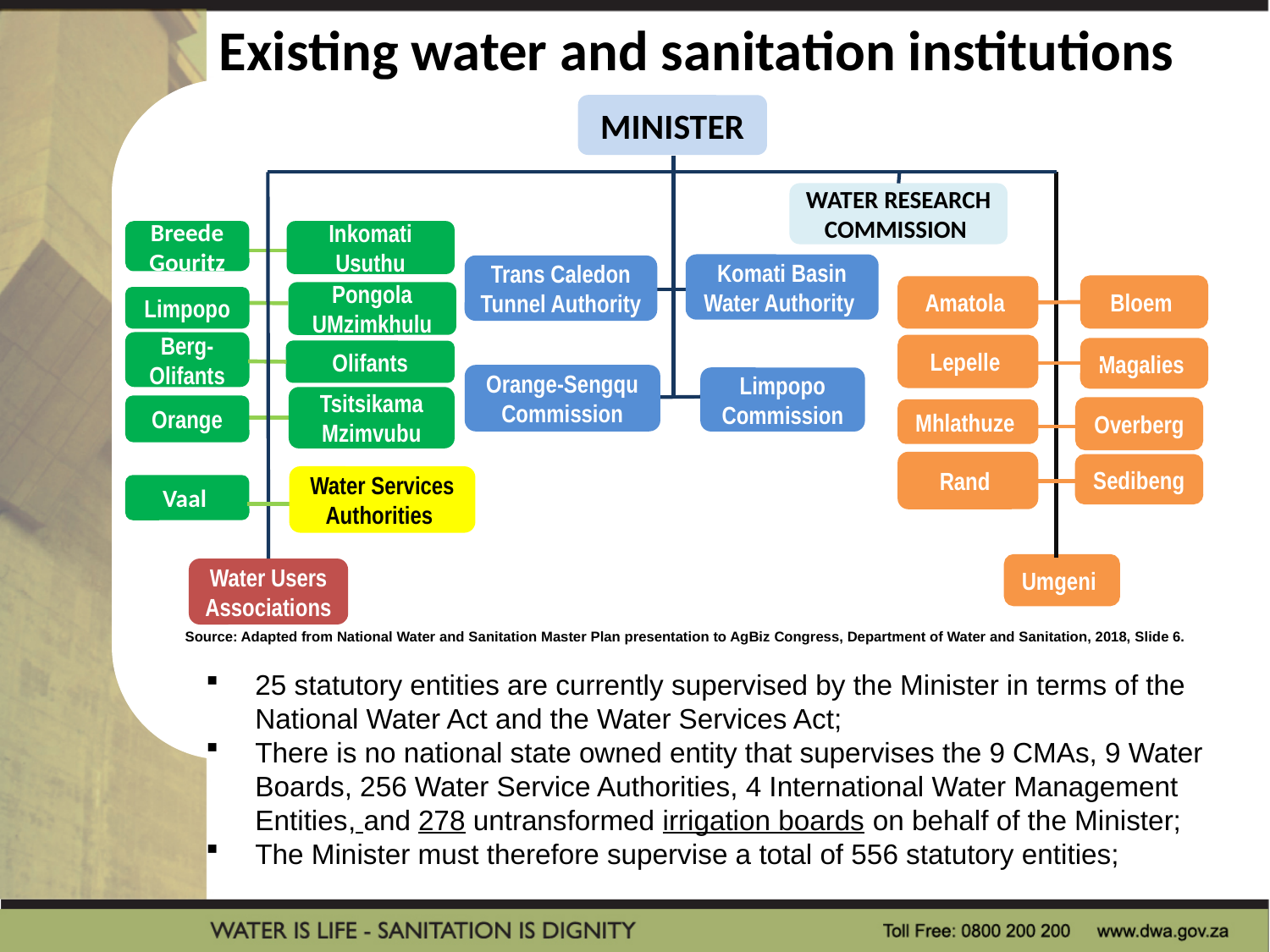

# Existing water and sanitation institutions

MINISTER
WATER RESEARCH COMMISSION
Breede
Gouritz
Inkomati Usuthu
Komati Basin Water Authority
Trans Caledon Tunnel Authority
Bloem
Amatola
Pongola
UMzimkhulu
Limpopo
Berg-Olifants
Lepelle
Magalies
Olifants
Orange-Sengqu Commission
Limpopo Commission
Tsitsikama Mzimvubu
Orange
Overberg
Mhlathuze
Rand
Sedibeng
Water Services Authorities
Vaal
Umgeni
Water Users Associations
Source: Adapted from National Water and Sanitation Master Plan presentation to AgBiz Congress, Department of Water and Sanitation, 2018, Slide 6.
25 statutory entities are currently supervised by the Minister in terms of the National Water Act and the Water Services Act;
There is no national state owned entity that supervises the 9 CMAs, 9 Water Boards, 256 Water Service Authorities, 4 International Water Management Entities, and 278 untransformed irrigation boards on behalf of the Minister;
The Minister must therefore supervise a total of 556 statutory entities;